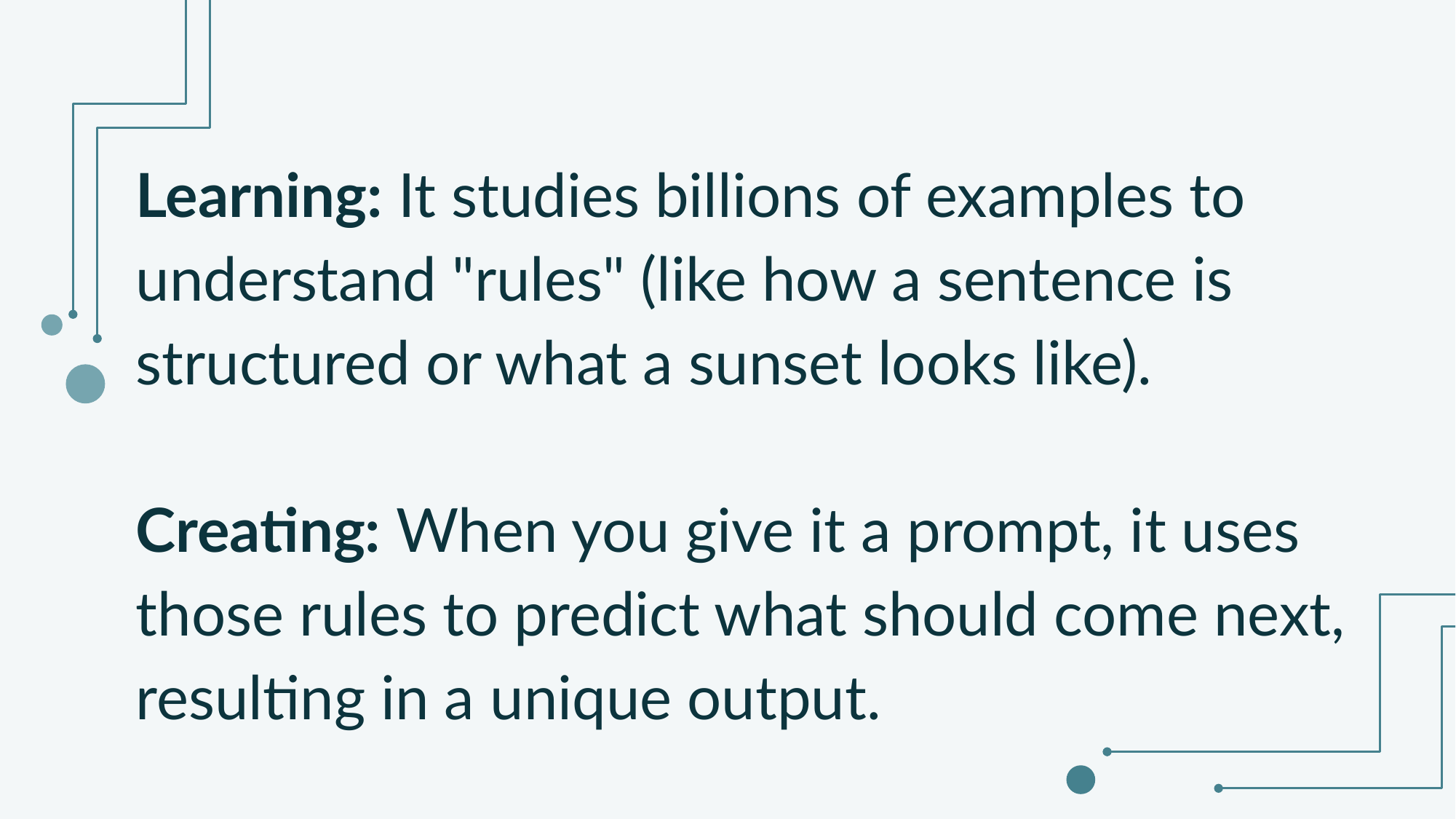

Learning: It studies billions of examples to understand "rules" (like how a sentence is structured or what a sunset looks like).

Creating: When you give it a prompt, it uses those rules to predict what should come next, resulting in a unique output.